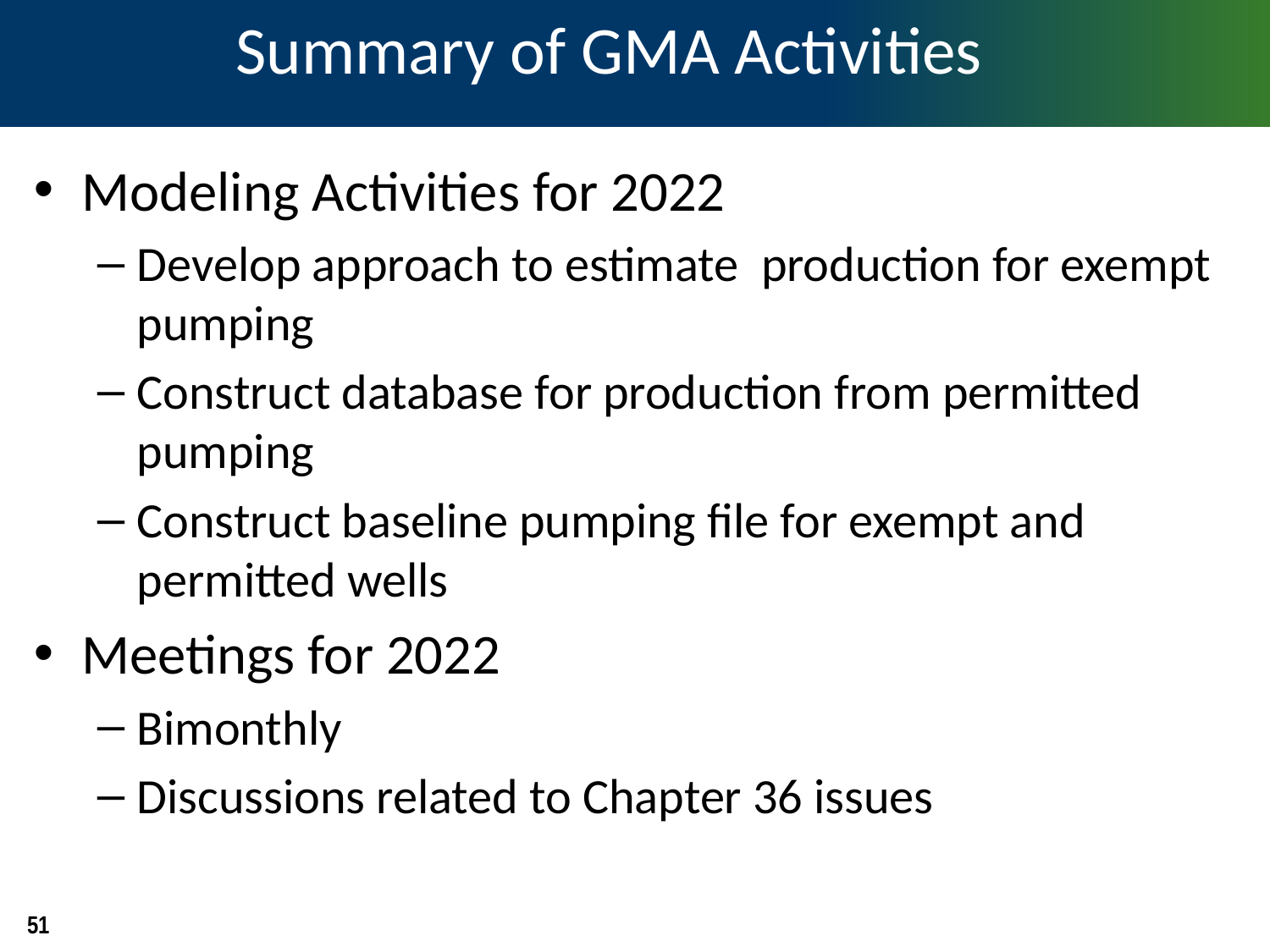

# Summary of GMA Activities
Modeling Activities for 2022
Develop approach to estimate  production for exempt pumping
Construct database for production from permitted pumping
Construct baseline pumping file for exempt and permitted wells
Meetings for 2022
Bimonthly
Discussions related to Chapter 36 issues